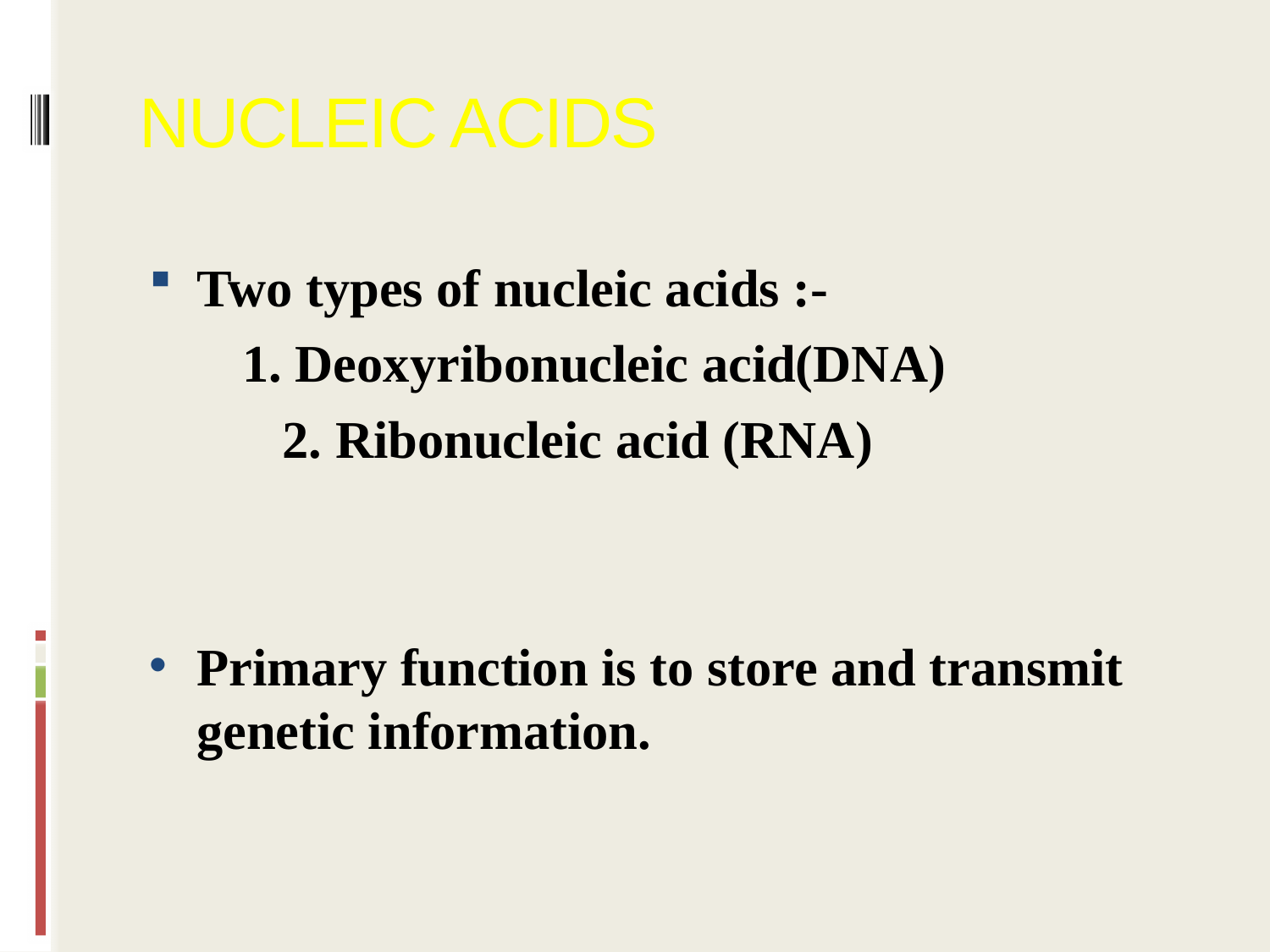

# NUCLEIC ACIDS
Two types of nucleic acids :-
       1. Deoxyribonucleic acid(DNA)
          2. Ribonucleic acid (RNA)

Primary function is to store and transmit genetic information.